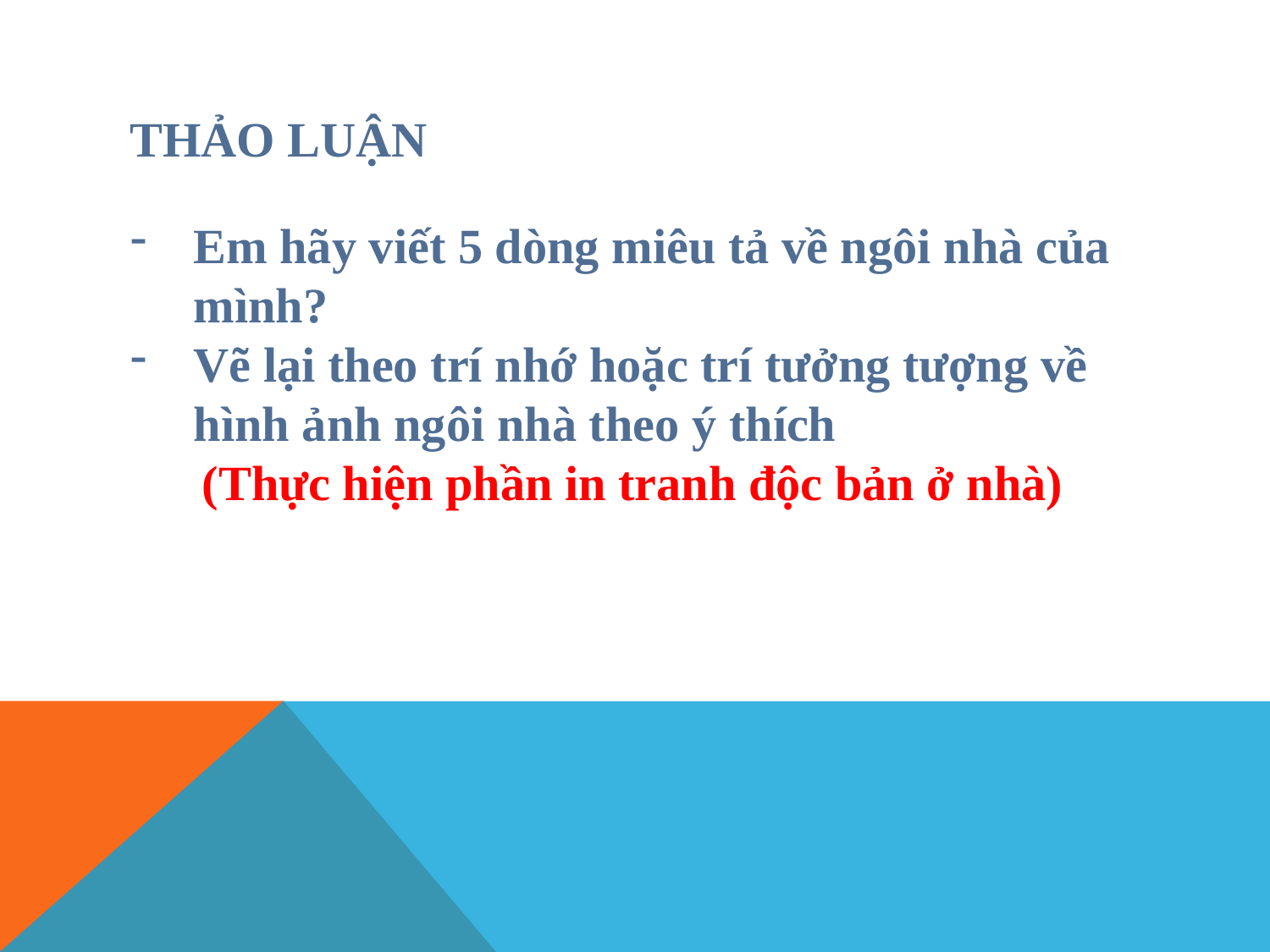

THẢO LUẬN
Em hãy viết 5 dòng miêu tả về ngôi nhà của mình?
Vẽ lại theo trí nhớ hoặc trí tưởng tượng về hình ảnh ngôi nhà theo ý thích
(Thực hiện phần in tranh độc bản ở nhà)